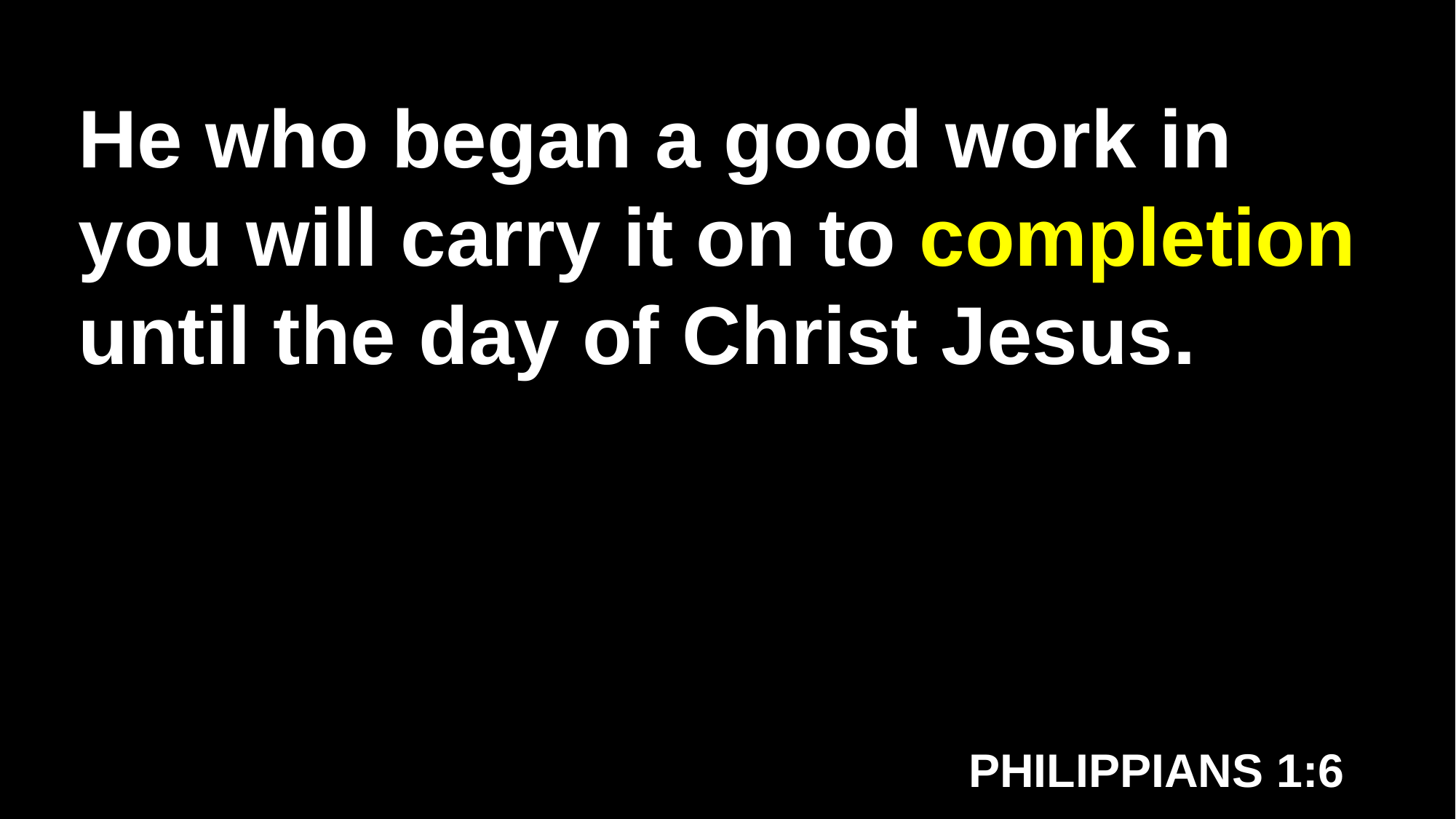

He who began a good work in you will carry it on to completion until the day of Christ Jesus.

PHILIPPIANS 1:6